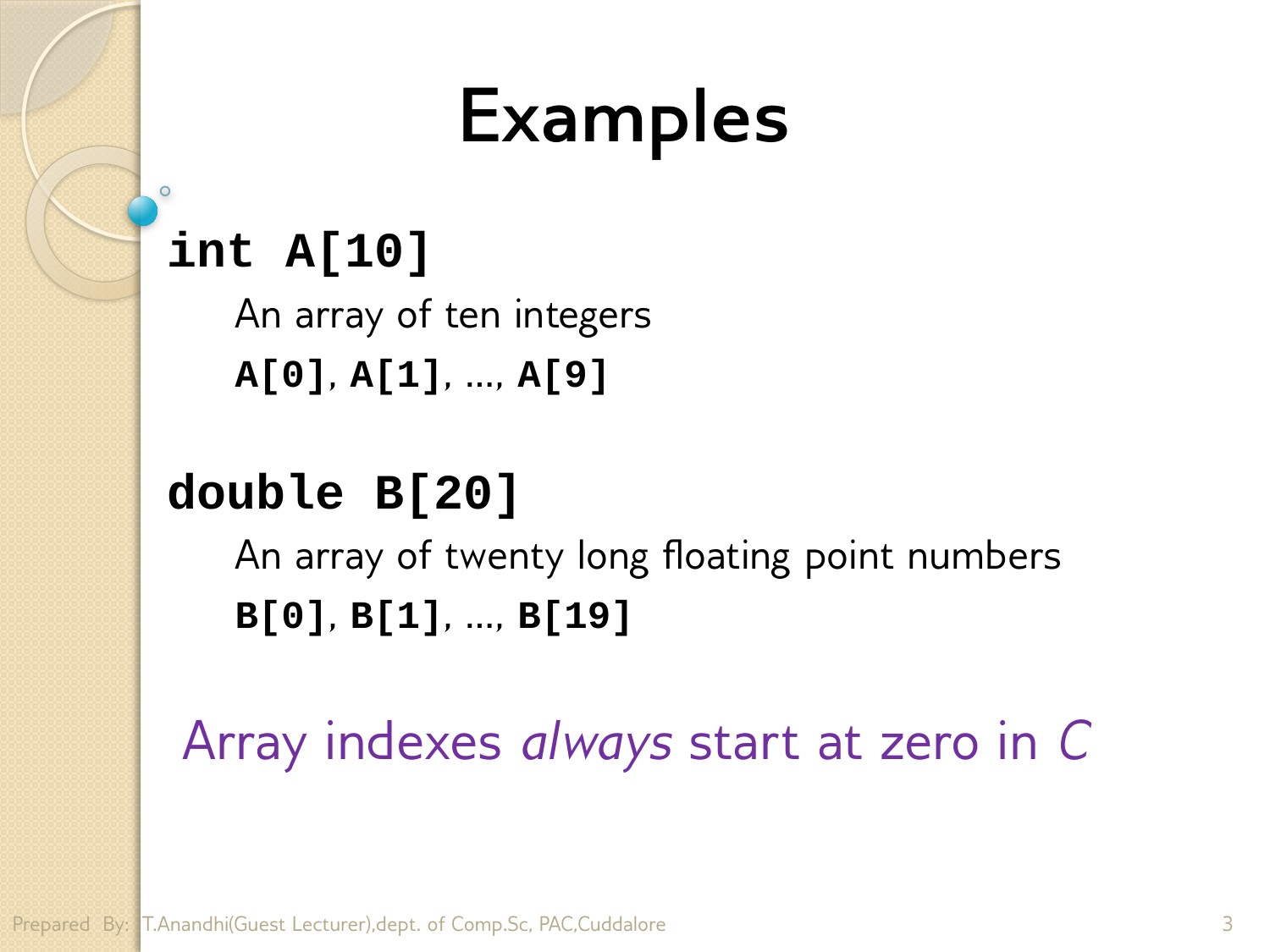

Examples
  int A[10]
An array of ten integers
A[0], A[1], …, A[9]

  double B[20]
An array of twenty long floating point numbers
B[0], B[1], …, B[19]

Array indexes always start at zero in C
Prepared  By:  T.Anandhi(Guest Lecturer),dept. of Comp.Sc, PAC,Cuddalore
3